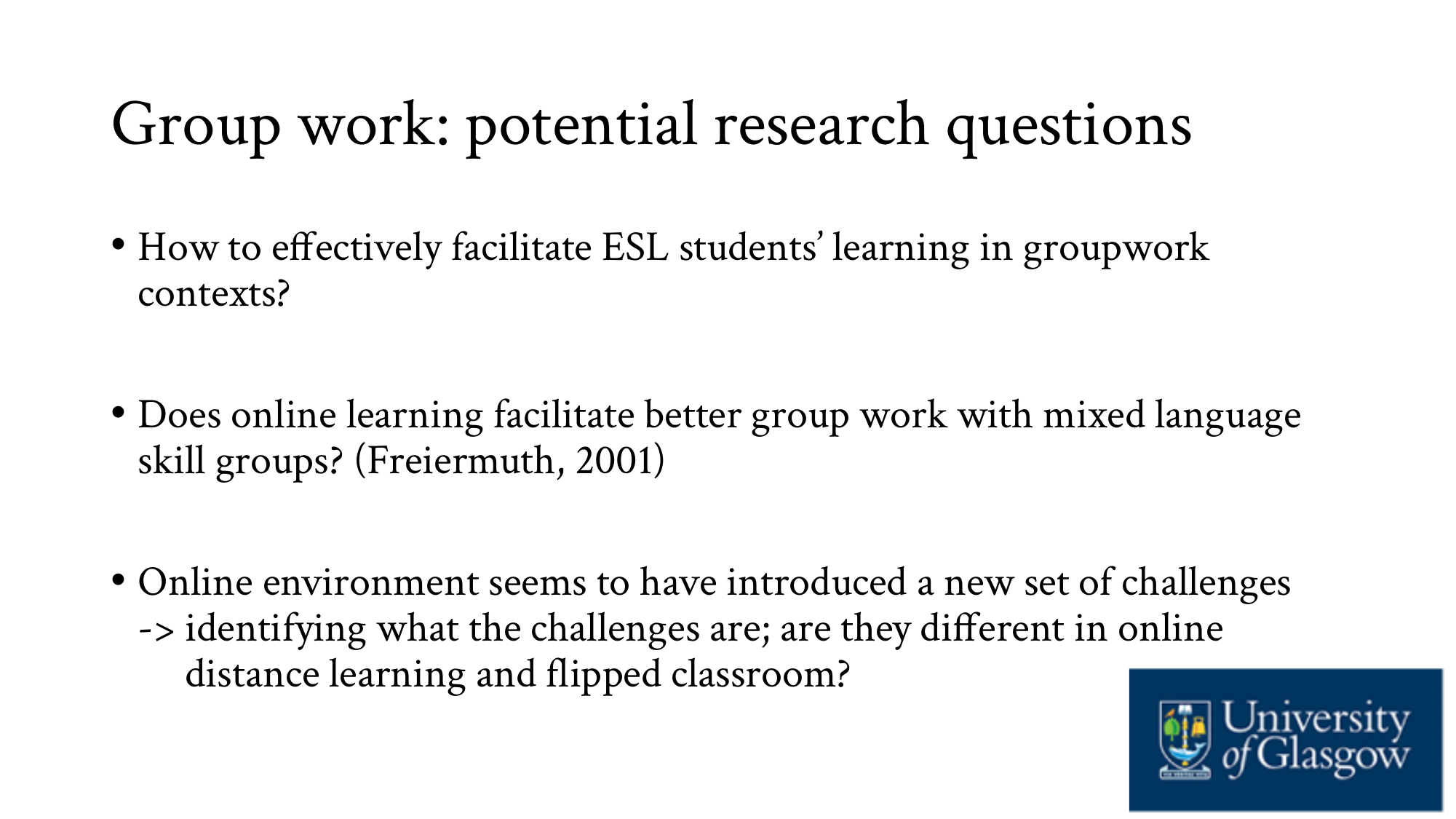

# Group work: potential research questions
How to effectively facilitate ESL students’ learning in groupwork contexts?

Does online learning facilitate better group work with mixed language skill groups? (Freiermuth, 2001)

Online environment seems to have introduced a new set of challenges
-> identifying what the challenges are; are they different in online
     distance learning and flipped classroom?